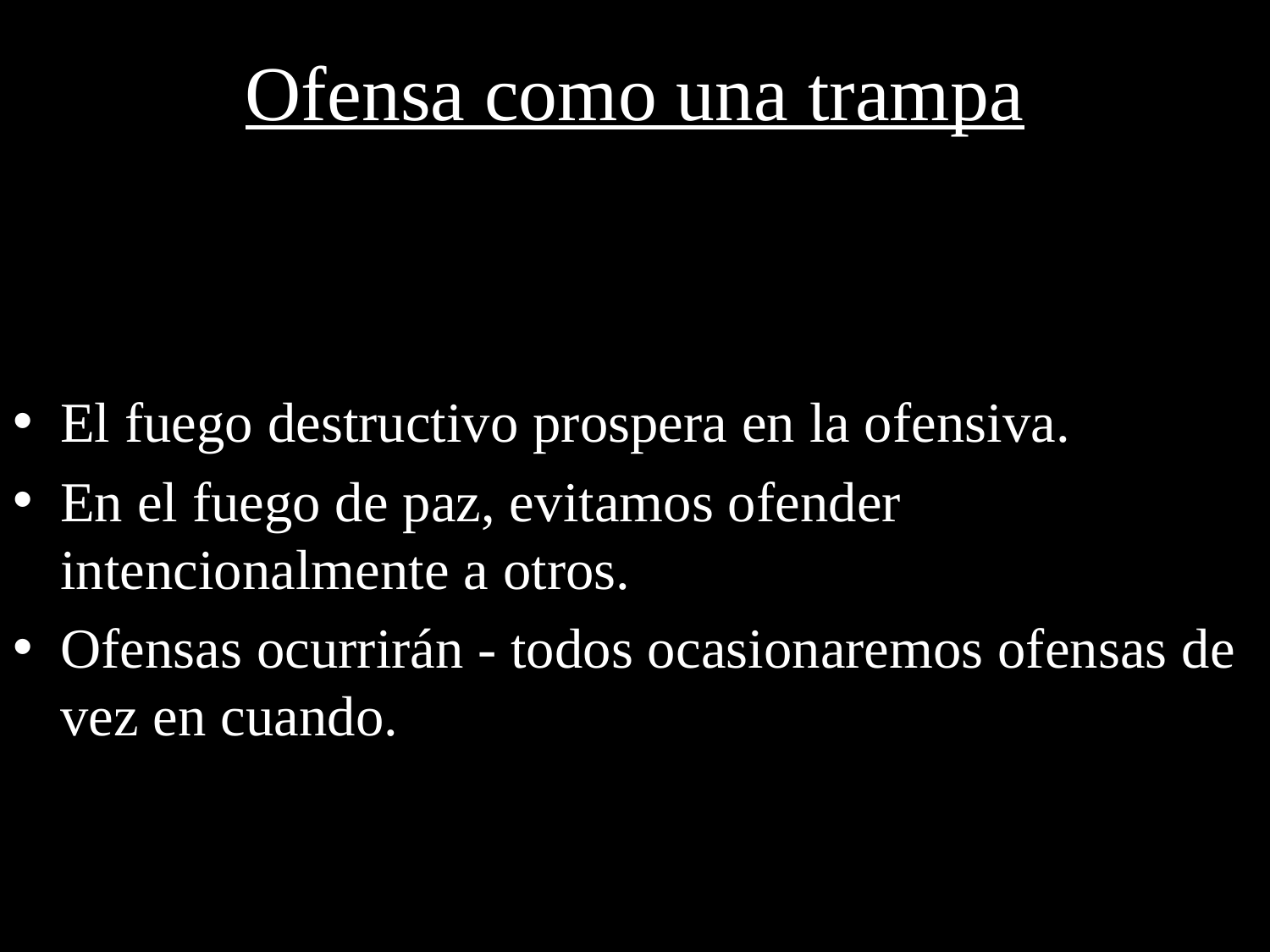

# Ofensa como una trampa
El fuego destructivo prospera en la ofensiva.
En el fuego de paz, evitamos ofender intencionalmente a otros.
Ofensas ocurrirán - todos ocasionaremos ofensas de vez en cuando.